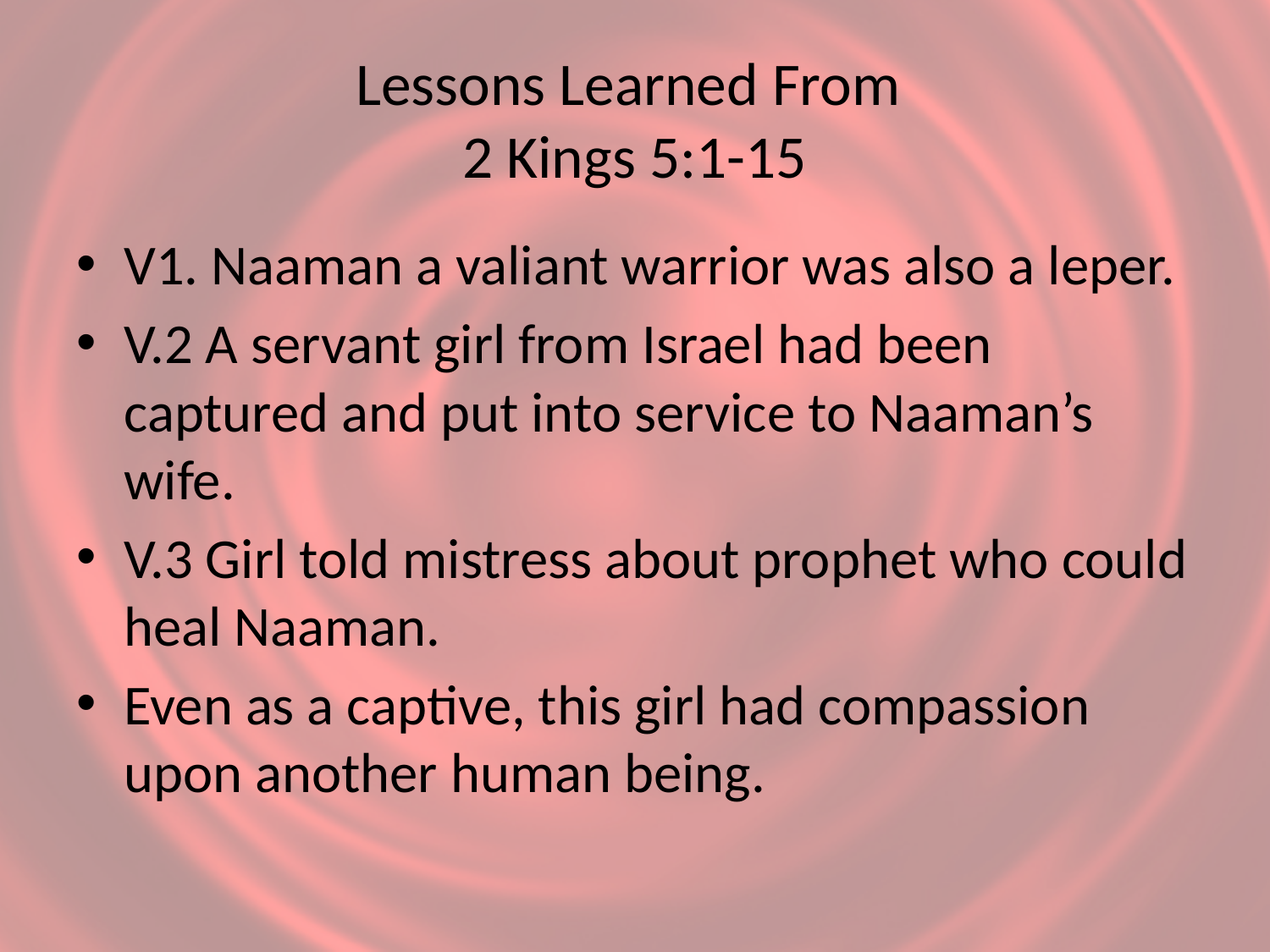

# Lessons Learned From 2 Kings 5:1-15
V1. Naaman a valiant warrior was also a leper.
V.2 A servant girl from Israel had been captured and put into service to Naaman’s wife.
V.3 Girl told mistress about prophet who could heal Naaman.
Even as a captive, this girl had compassion upon another human being.